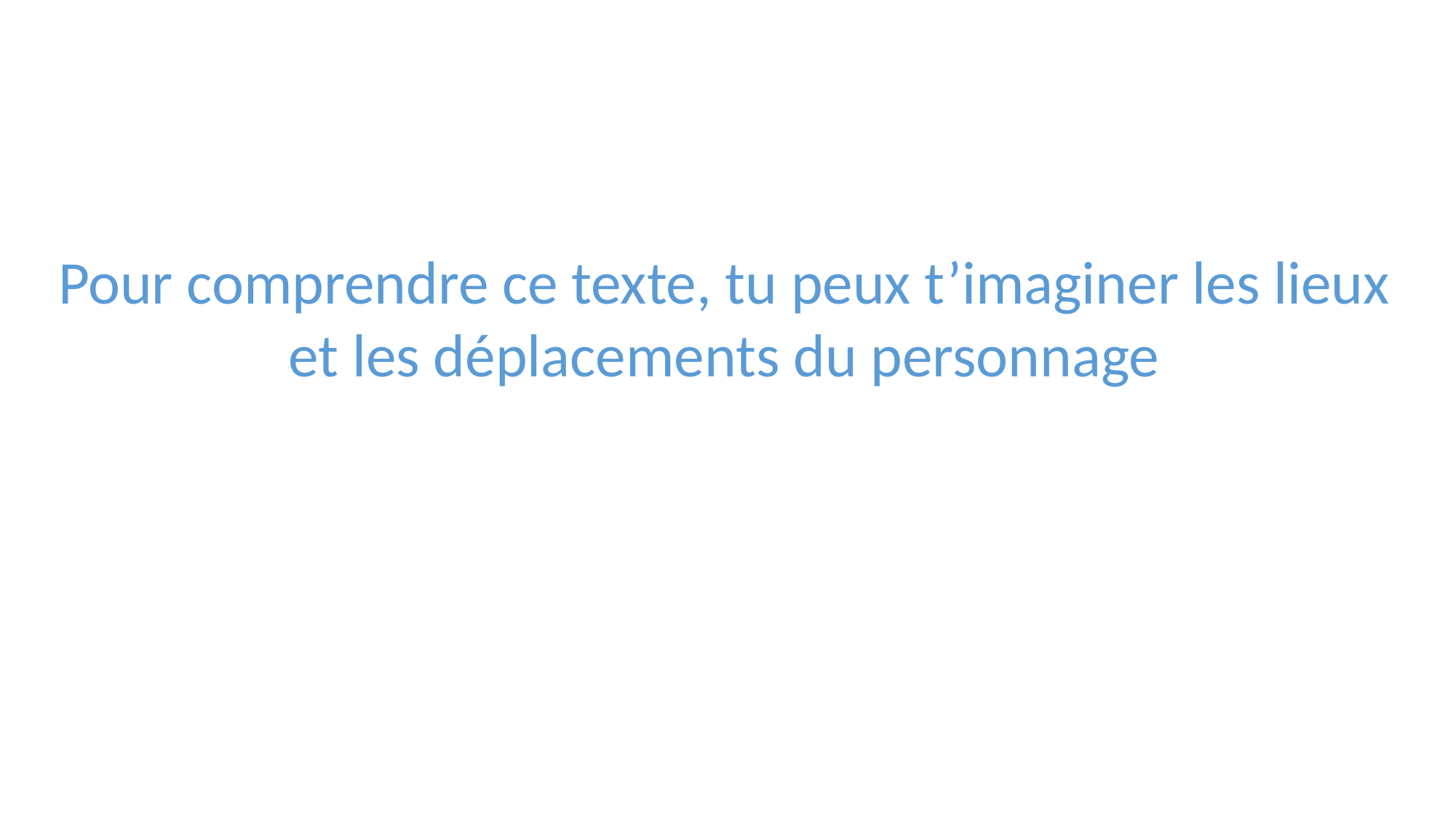

Pour comprendre ce texte, tu peux t’imaginer les lieux et les déplacements du personnage